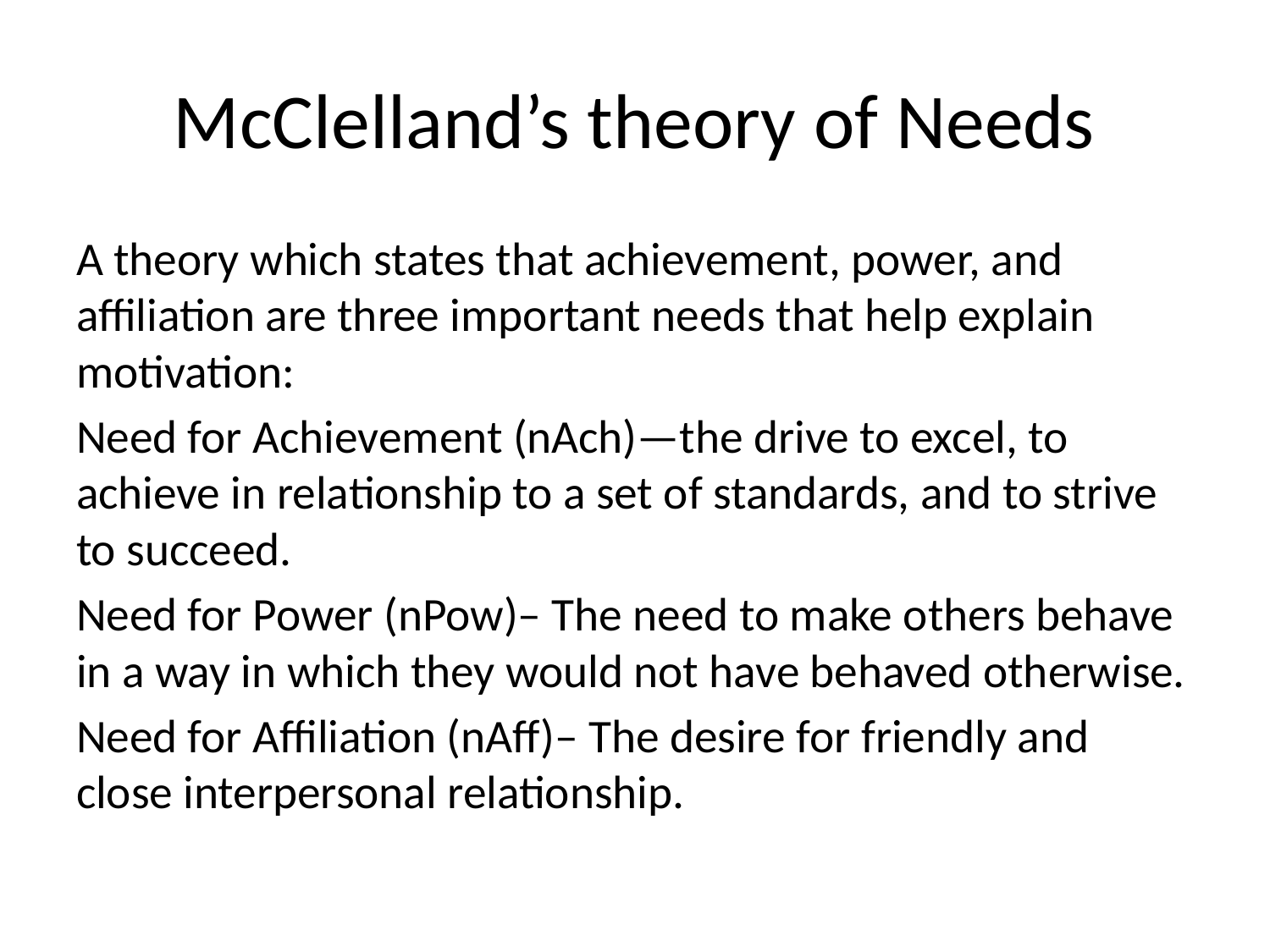

# McClelland’s theory of Needs
A theory which states that achievement, power, and affiliation are three important needs that help explain motivation:
Need for Achievement (nAch)—the drive to excel, to achieve in relationship to a set of standards, and to strive to succeed.
Need for Power (nPow)– The need to make others behave in a way in which they would not have behaved otherwise.
Need for Affiliation (nAff)– The desire for friendly and close interpersonal relationship.